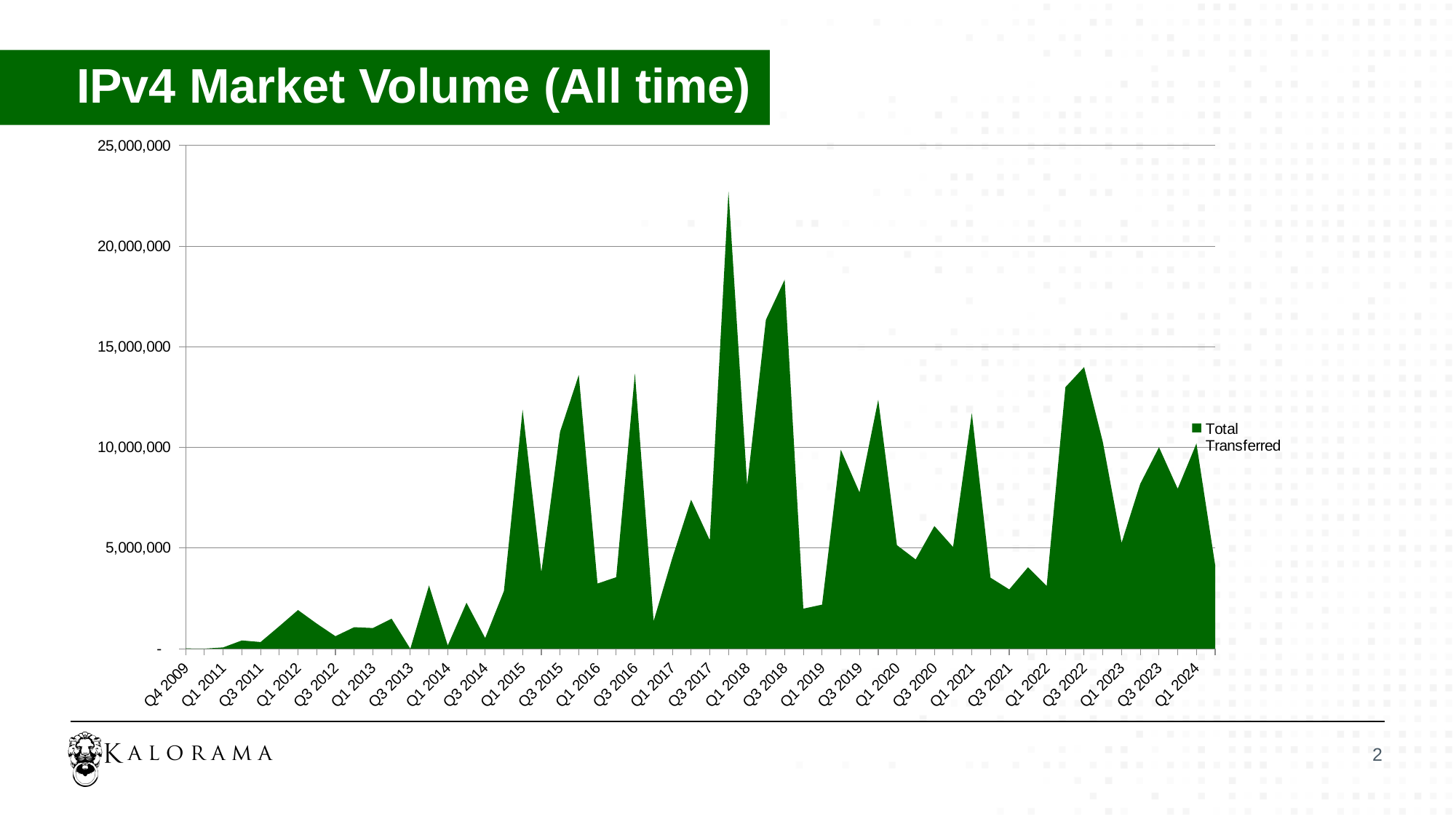

# IPv4 Market Volume (All time)

### Chart

| Category | Total Transferred |
|---|---|
| Q4 2009 | 17408.0 |
| Q2 2010 | 8192.0 |
| Q1 2011 | 66560.0 |
| Q2 2011 | 412416.0 |
| Q3 2011 | 333568.0 |
| Q4 2011 | 1119232.0 |
| Q1 2012 | 1923072.0 |
| Q2 2012 | 1249536.0 |
| Q3 2012 | 624640.0 |
| Q4 2012 | 1070336.0 |
| Q1 2013 | 1031424.0 |
| Q2 2013 | 1493504.0 |
| Q3 2013 | 1536.0 |
| Q4 2013 | 3144704.0 |
| Q1 2014 | 162816.0 |
| Q2 2014 | 2286080.0 |
| Q3 2014 | 531200.0 |
| Q4 2014 | 2866688.0 |
| Q1 2015 | 11874816.0 |
| Q2 2015 | 3809536.0 |
| Q3 2015 | 10774272.0 |
| Q4 2015 | 13600768.0 |
| Q1 2016 | 3240192.0 |
| Q2 2016 | 3552000.0 |
| Q3 2016 | 13679104.0 |
| Q4 2016 | 1373696.0 |
| Q1 2017 | 4518656.0 |
| Q2 2017 | 7402496.0 |
| Q3 2017 | 5400320.0 |
| Q4 2017 | 22720512.0 |
| Q1 2018 | 8138496.0 |
| Q2 2018 | 16344832.0 |
| Q3 2018 | 18336256.0 |
| Q4 2018 | 1990912.0 |
| Q1 2019 | 2191616.0 |
| Q2 2019 | 9888000.0 |
| Q3 2019 | 7768640.0 |
| Q4 2019 | 12374016.0 |
| Q1 2020 | 5147648.0 |
| Q2 2020 | 4437248.0 |
| Q3 2020 | 6096384.0 |
| Q4 2020 | 5054720.0 |
| Q1 2021 | 11712768.0 |
| Q2 2021 | 3531520.0 |
| Q3 2021 | 2948096.0 |
| Q4 2021 | 4049152.0 |
| Q1 2022 | 3124736.0 |
| Q2 2022 | 12995584.0 |
| Q3 2022 | 13994496.0 |
| Q4 2022 | 10266880.0 |
| Q1 2023 | 5261824.0 |
| Q2 2023 | 8195840.0 |
| Q3 2023 | 10011904.0 |
| Q4 2023 | 7948032.0 |
| Q1 2024 | 10199040.0 |
| Q2 2024 | 4152320.0 |
2